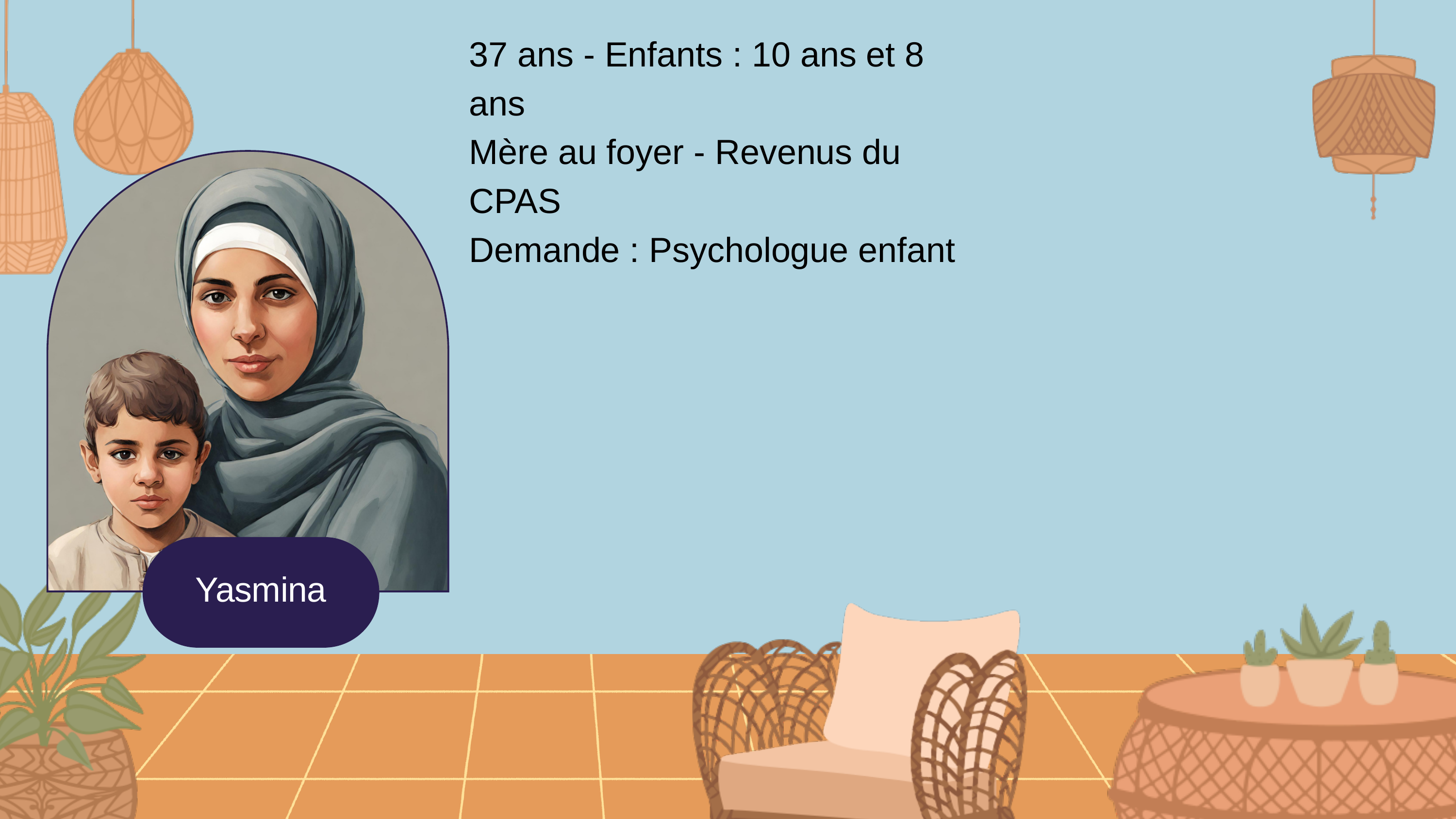

37 ans - Enfants : 10 ans et 8 ans
Mère au foyer - Revenus du CPAS
Demande : Psychologue enfant

Yasmina